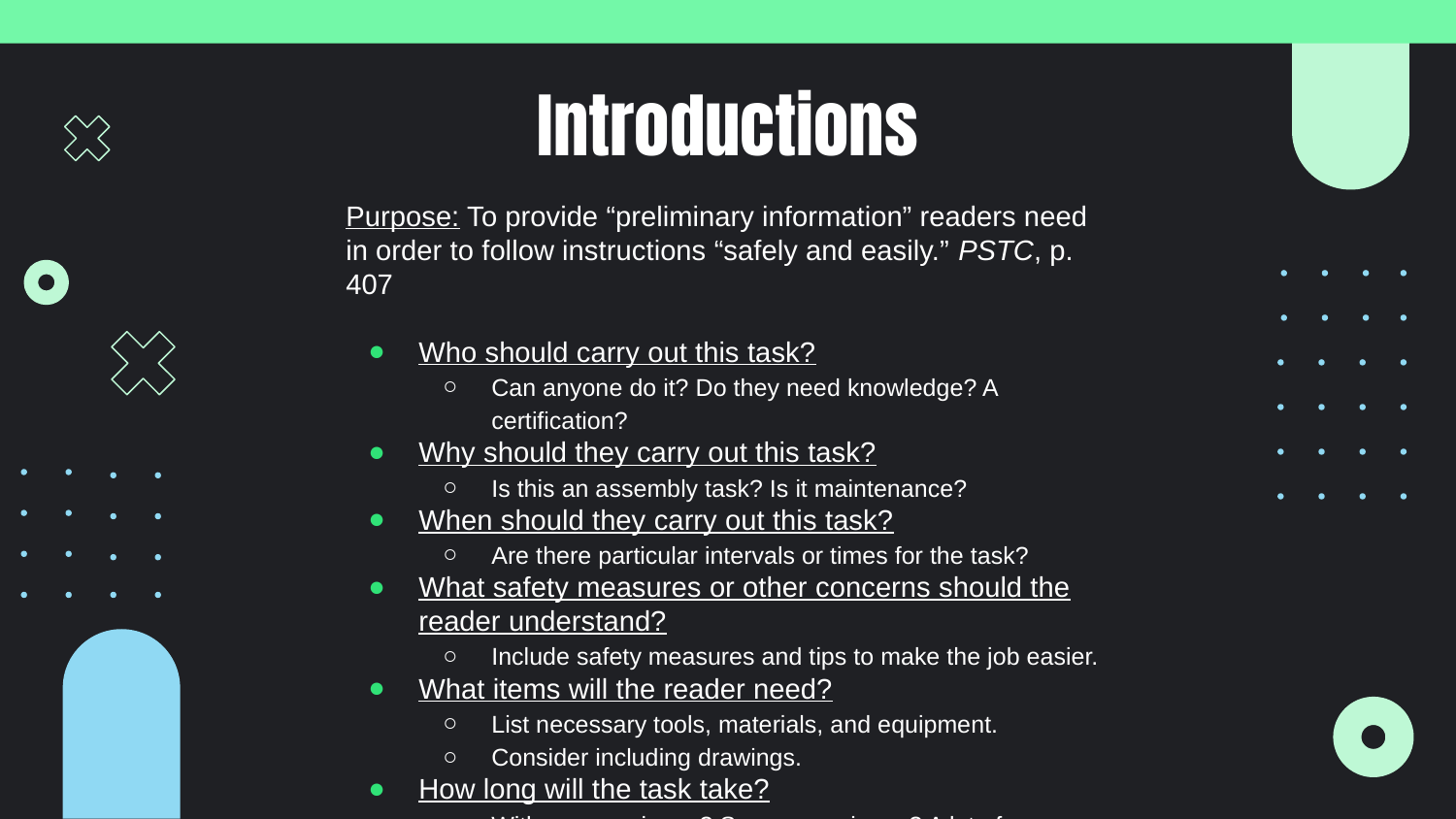

# Introductions
Purpose: To provide “preliminary information” readers need in order to follow instructions “safely and easily.” PSTC, p. 407

Who should carry out this task?
Can anyone do it? Do they need knowledge? A certification?
Why should they carry out this task?
Is this an assembly task? Is it maintenance?
When should they carry out this task?
Are there particular intervals or times for the task?
What safety measures or other concerns should the reader understand?
Include safety measures and tips to make the job easier.
What items will the reader need?
List necessary tools, materials, and equipment.
Consider including drawings.
How long will the task take?
With no experience? Some experience? A lot of experience?